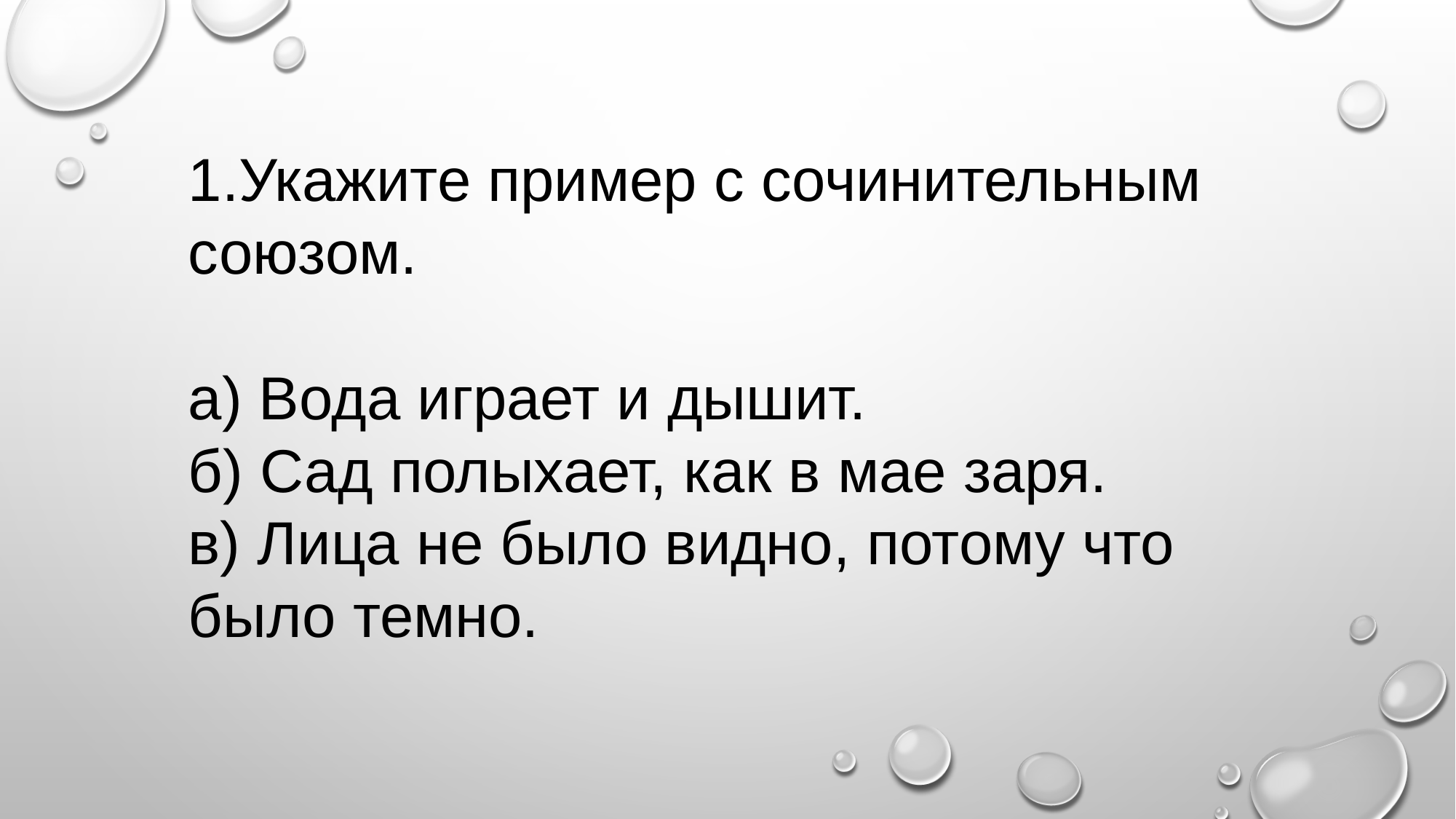

1.Укажите пример с сочинительным союзом.

а) Вода играет и дышит.
б) Сад полыхает, как в мае заря.
в) Лица не было видно, потому что было темно.